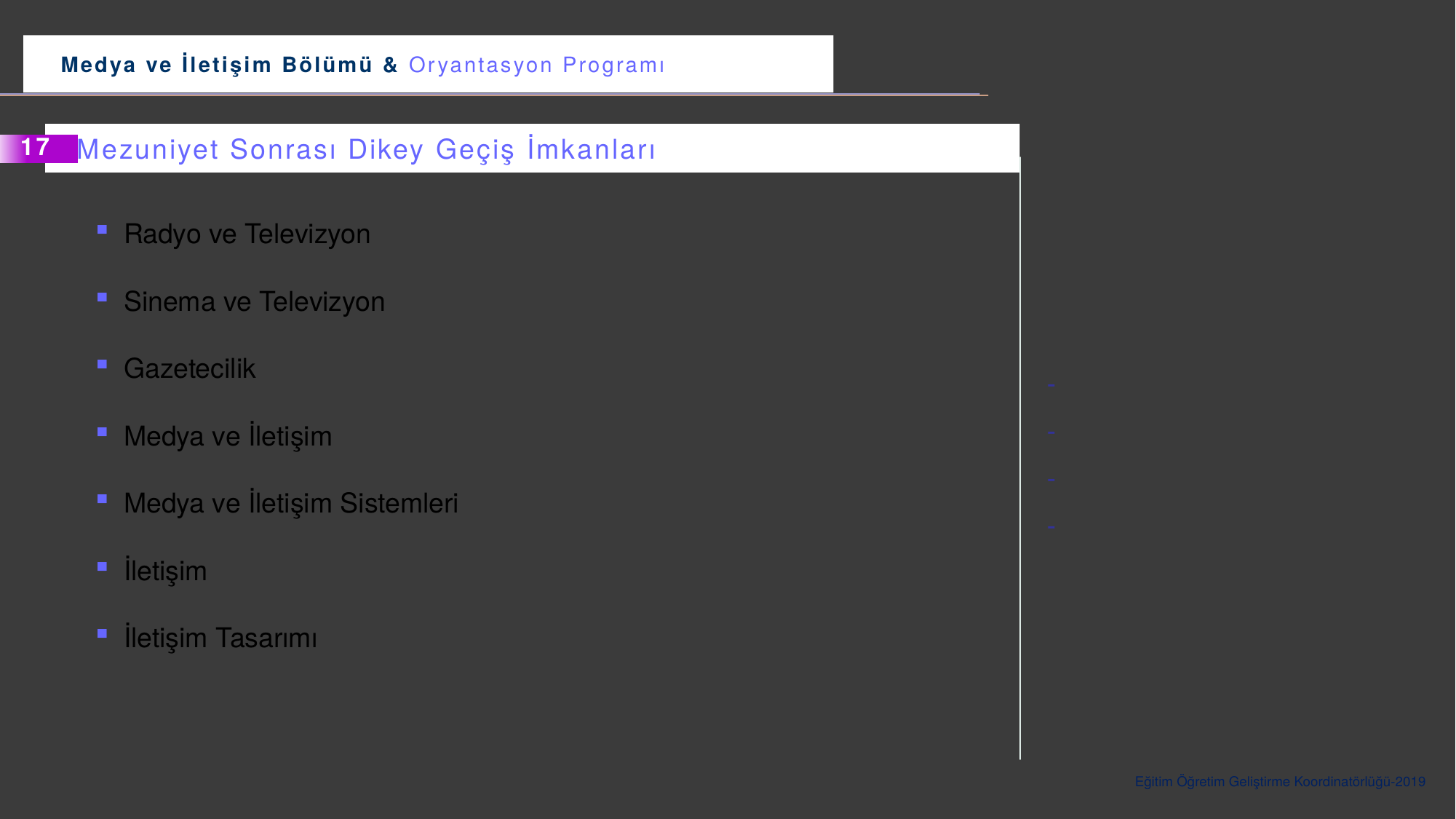

Medya ve İletişim Bölümü & Oryantasyon Programı

Mezuniyet Sonrası Dikey Geçiş İmkanları
17

Radyo ve Televizyon
Sinema ve Televizyon
Gazetecilik
Medya ve İletişim
Medya ve İletişim Sistemleri
İletişim
İletişim Tasarımı

Eğitim Öğretim Geliştirme Koordinatörlüğü-2019